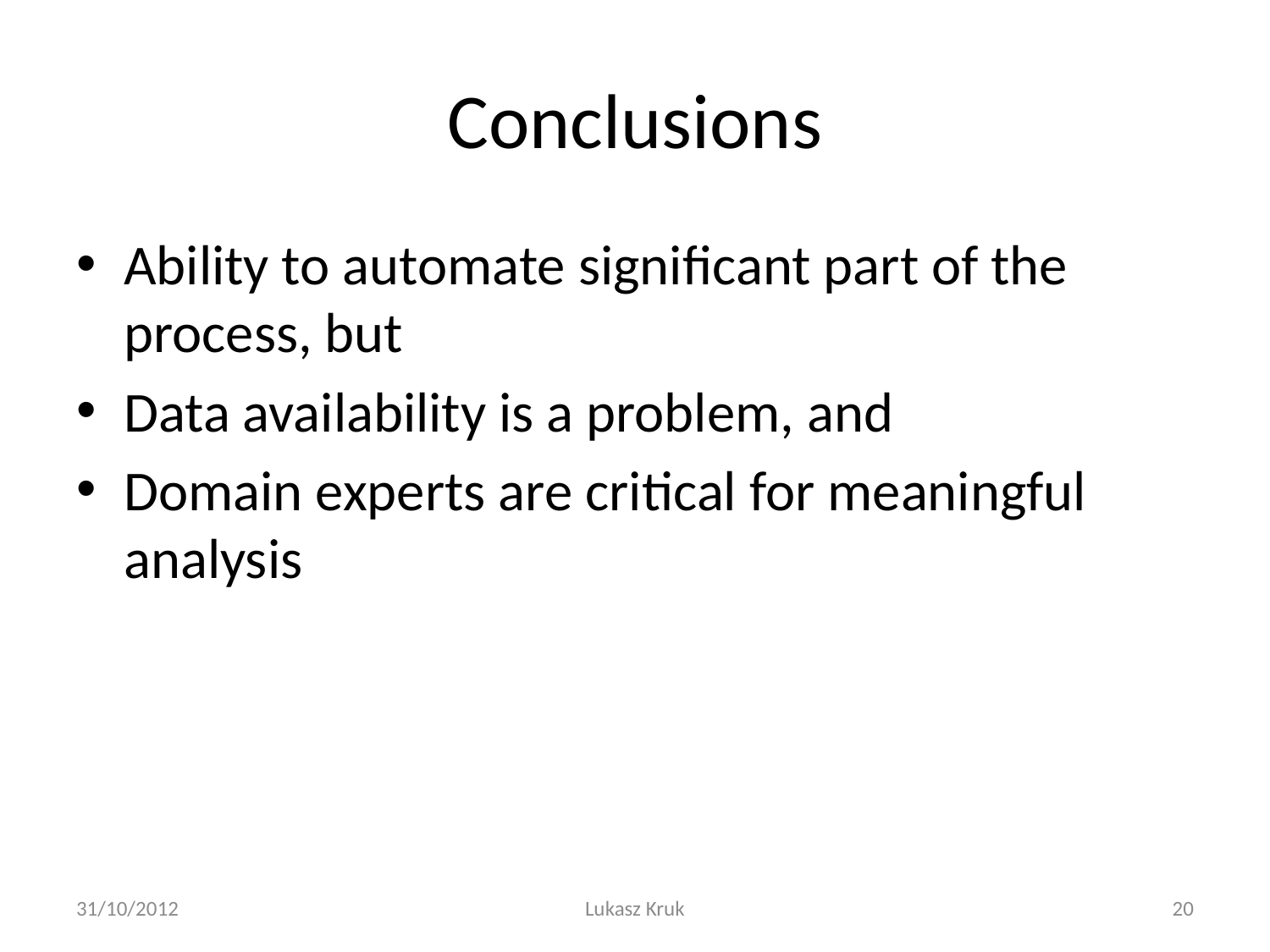

# Conclusions
Ability to automate significant part of the process, but
Data availability is a problem, and
Domain experts are critical for meaningful analysis
31/10/2012
Lukasz Kruk
20